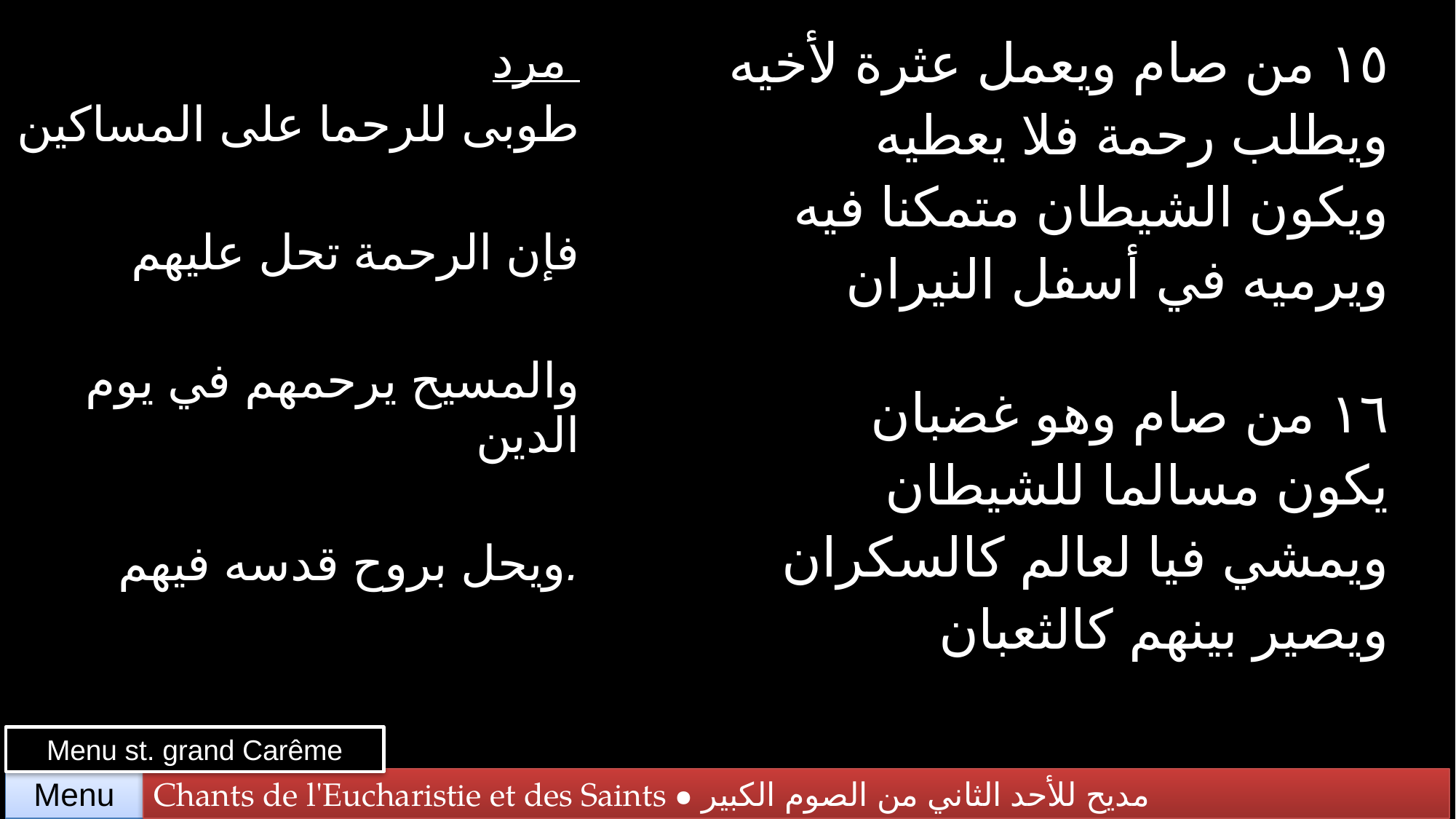

| مرد طوبى للرحما على المساكين فإن الرحمة تحل عليهم والمسيح يرحمهم في يوم الدين ويحل بروح قدسه فيهم. | ١٥ من صام ويعمل عثرة لأخيه ويطلب رحمة فلا يعطيه ويكون الشيطان متمكنا فيه ويرميه في أسفل النيران |
| --- | --- |
|  | ١٦ من صام وهو غضبان يكون مسالما للشيطان ويمشي فيا لعالم كالسكران ويصير بينهم كالثعبان |

Menu st. grand Carême
Chants de l'Eucharistie et des Saints • مديح للأحد الثاني من الصوم الكبير
Menu